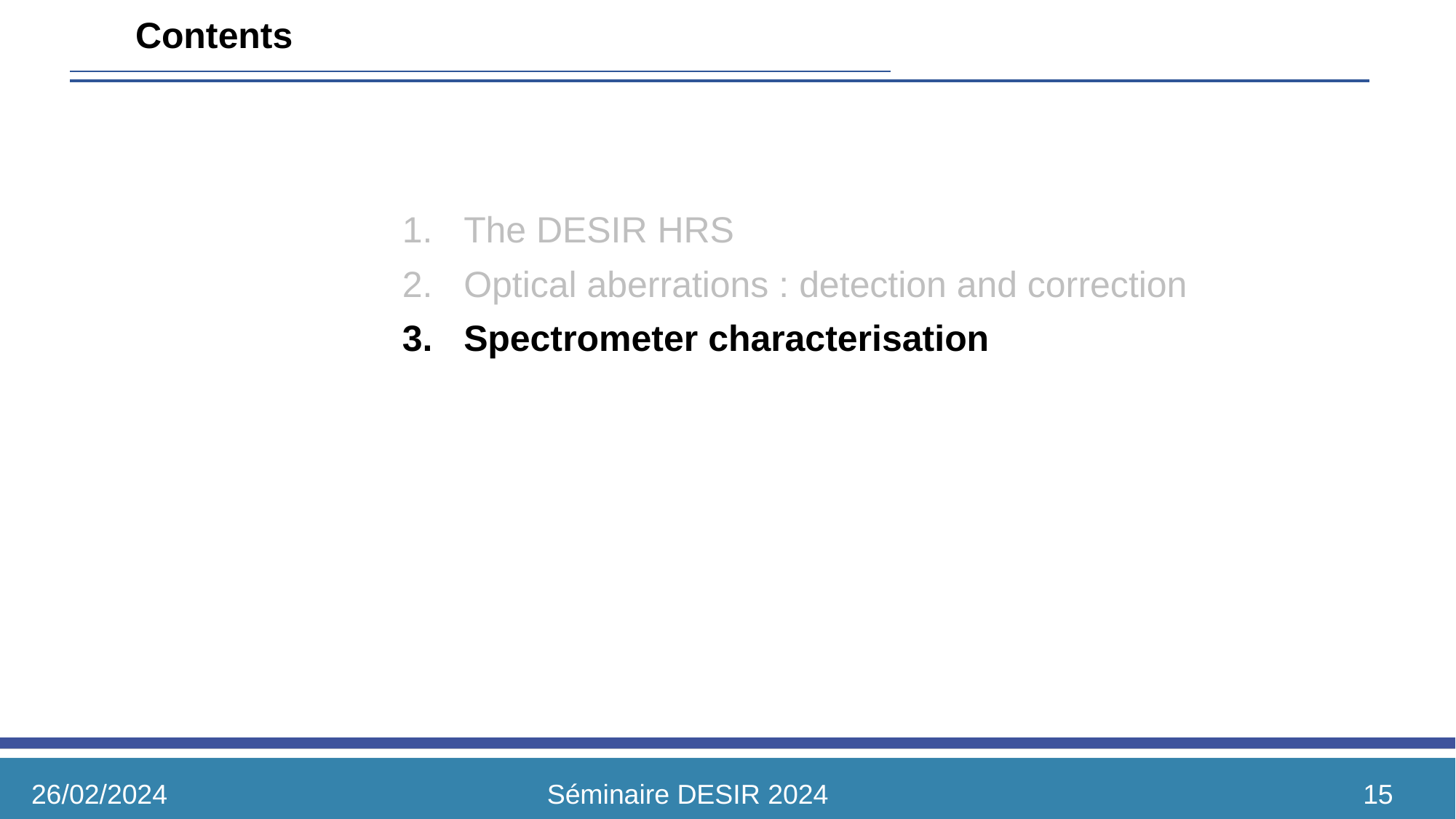

# Contents
The DESIR HRS
Optical aberrations : detection and correction
Spectrometer characterisation

Séminaire DESIR 2024
15
26/02/2024